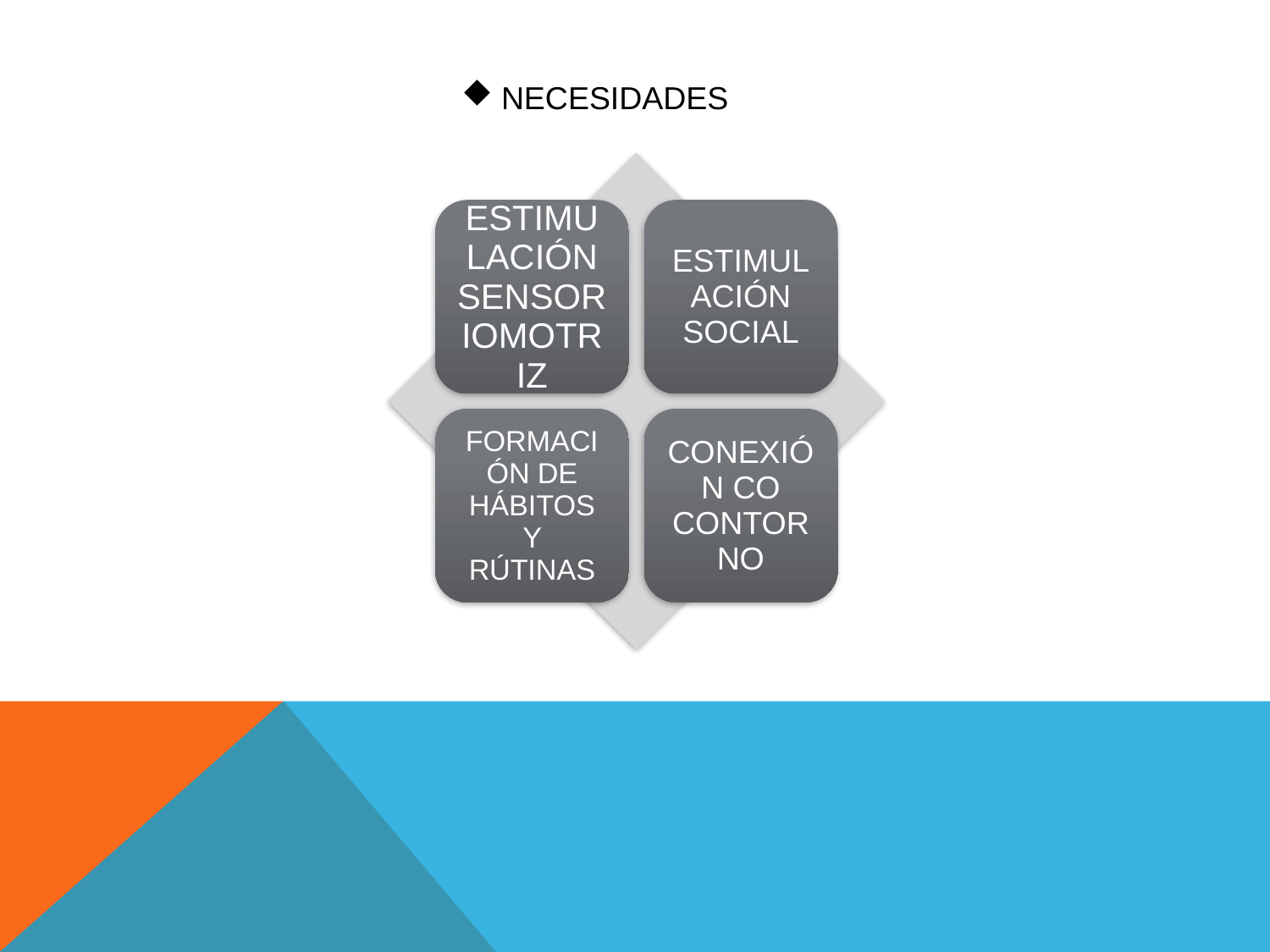

NECESIDADES
ESTIMULACIÓN SENSORIOMOTRIZ
ESTIMULACIÓN SOCIAL
FORMACIÓN DE HÁBITOS Y RÚTINAS
CONEXIÓN CO CONTORNO